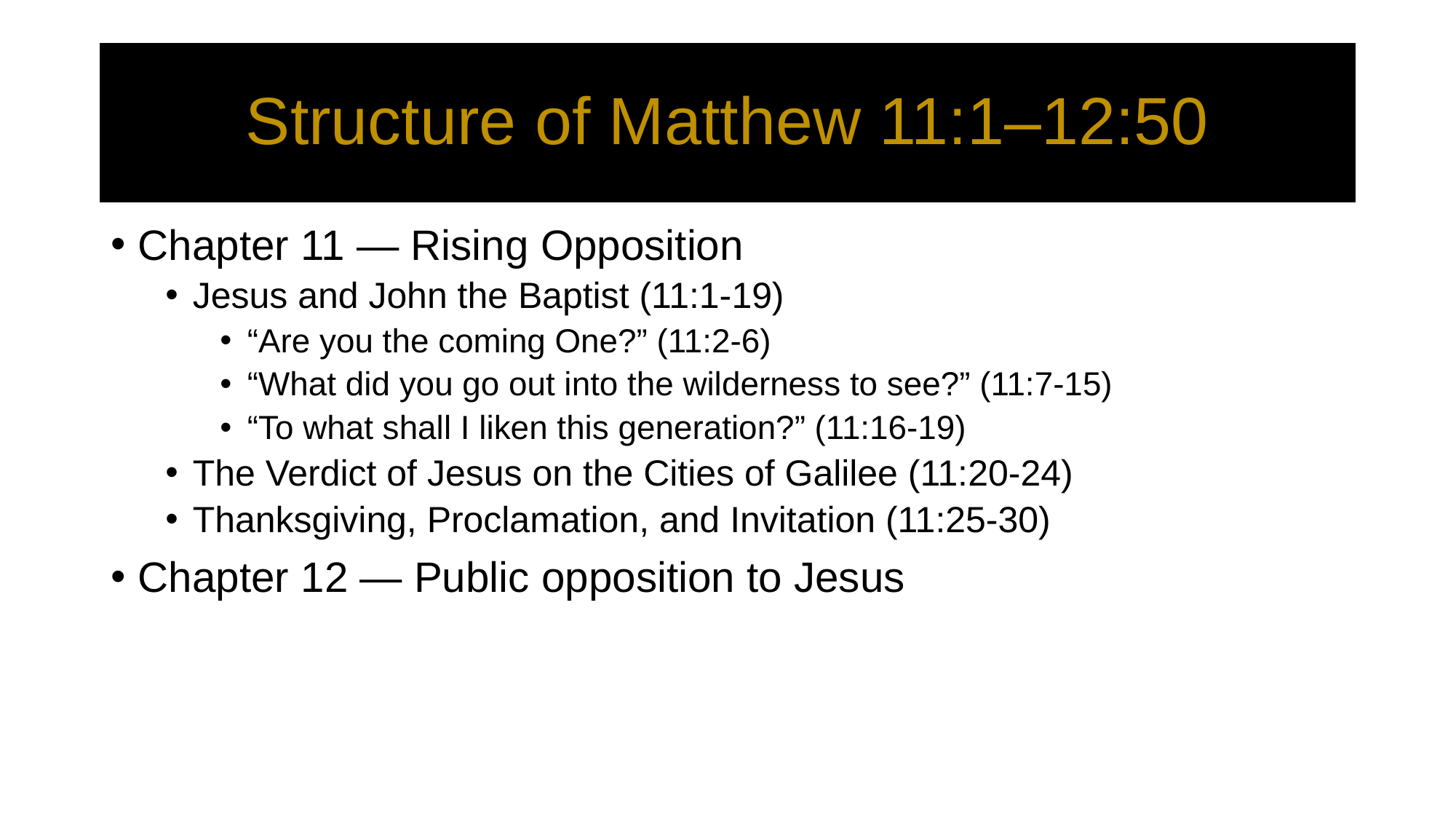

# Structure of Matthew 11:1–12:50
Chapter 11 — Rising Opposition
Jesus and John the Baptist (11:1-19)
“Are you the coming One?” (11:2-6)
“What did you go out into the wilderness to see?” (11:7-15)
“To what shall I liken this generation?” (11:16-19)
The Verdict of Jesus on the Cities of Galilee (11:20-24)
Thanksgiving, Proclamation, and Invitation (11:25-30)
Chapter 12 — Public opposition to Jesus